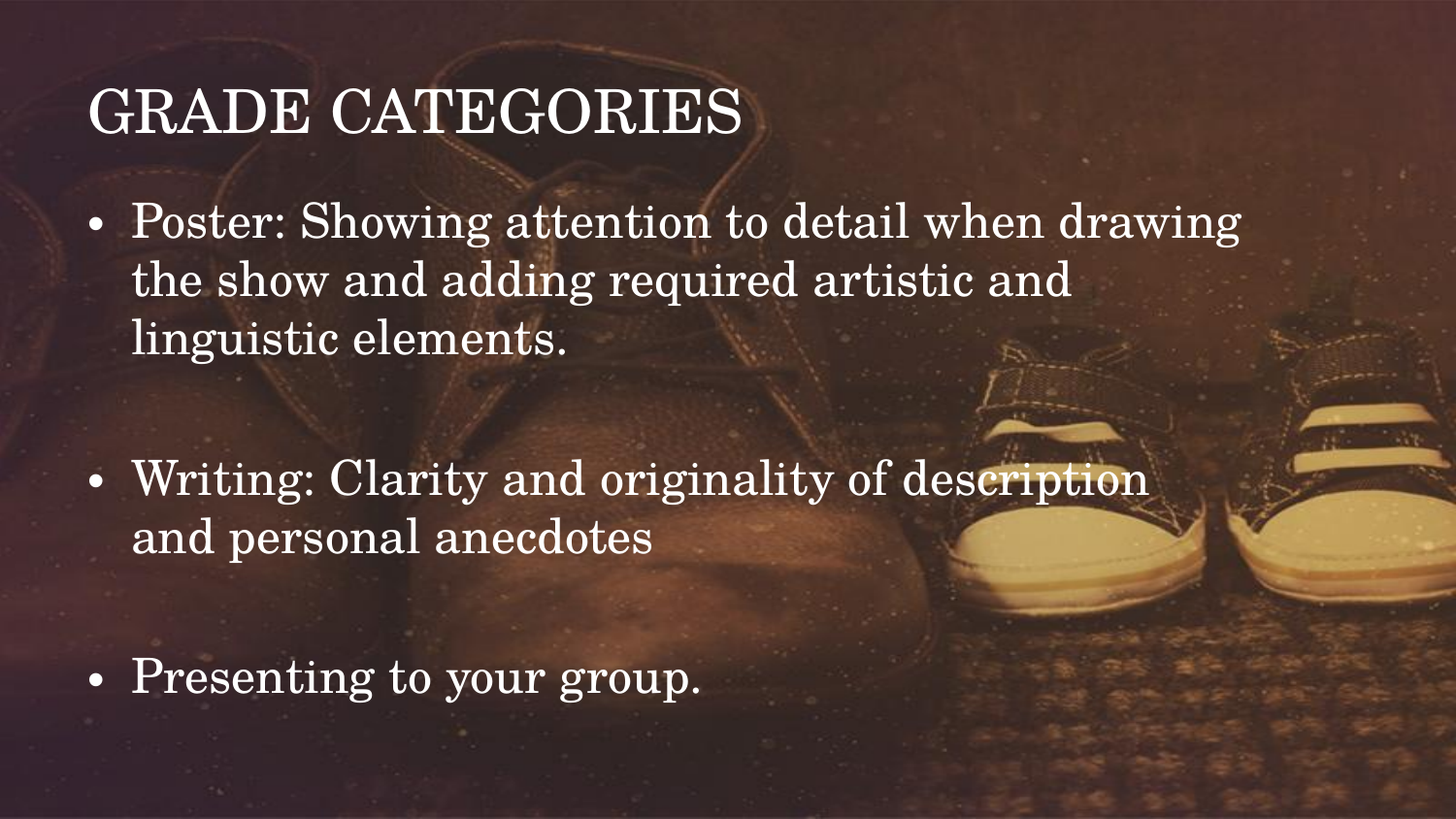

Grade Categories
Poster: Showing attention to detail when drawing the show and adding required artistic and linguistic elements.

Writing: Clarity and originality of description and personal anecdotes

Presenting to your group.